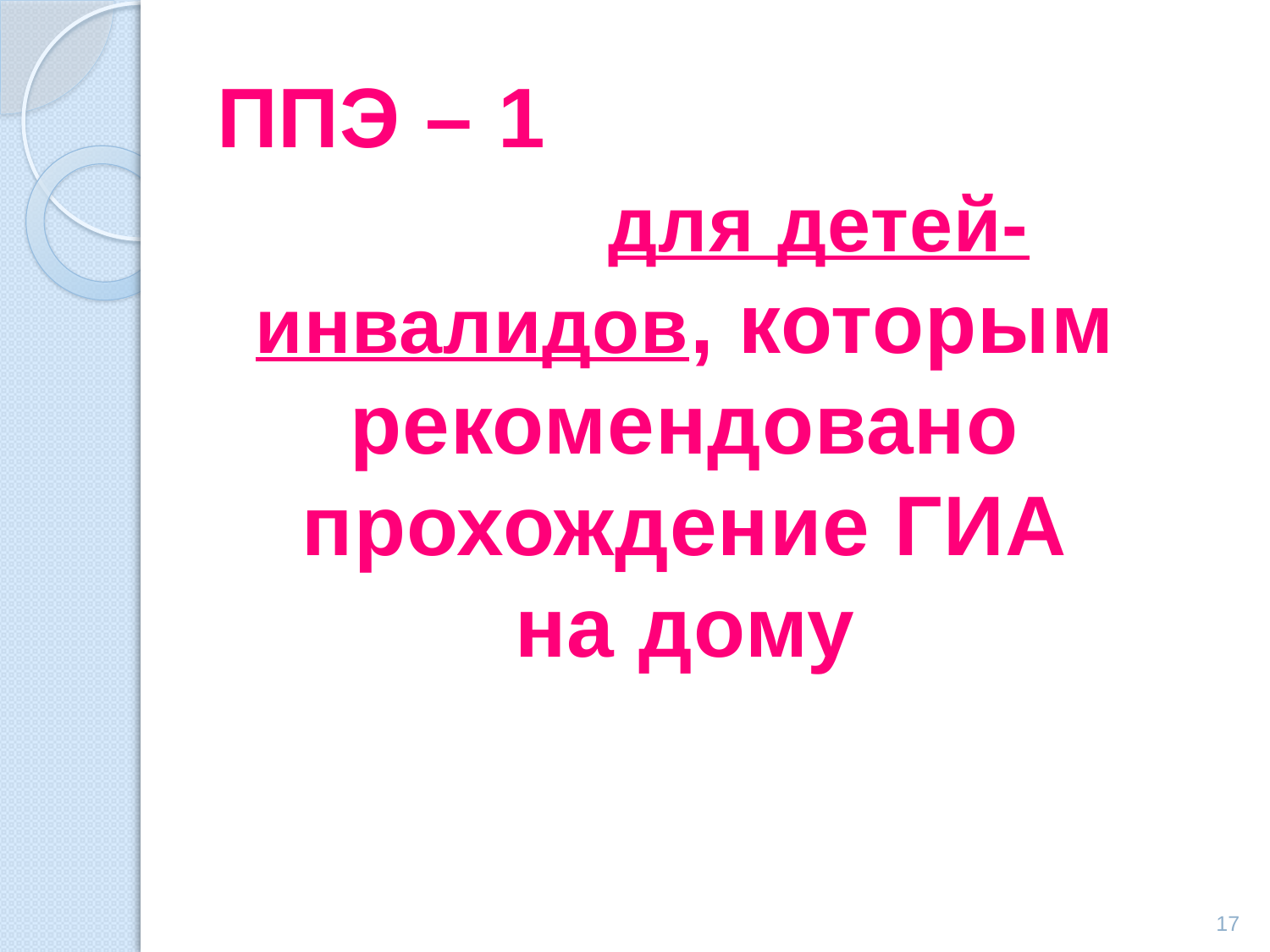

ППЭ – 1                                      для детей-инвалидов, которым рекомендовано прохождение ГИА
на дому

17